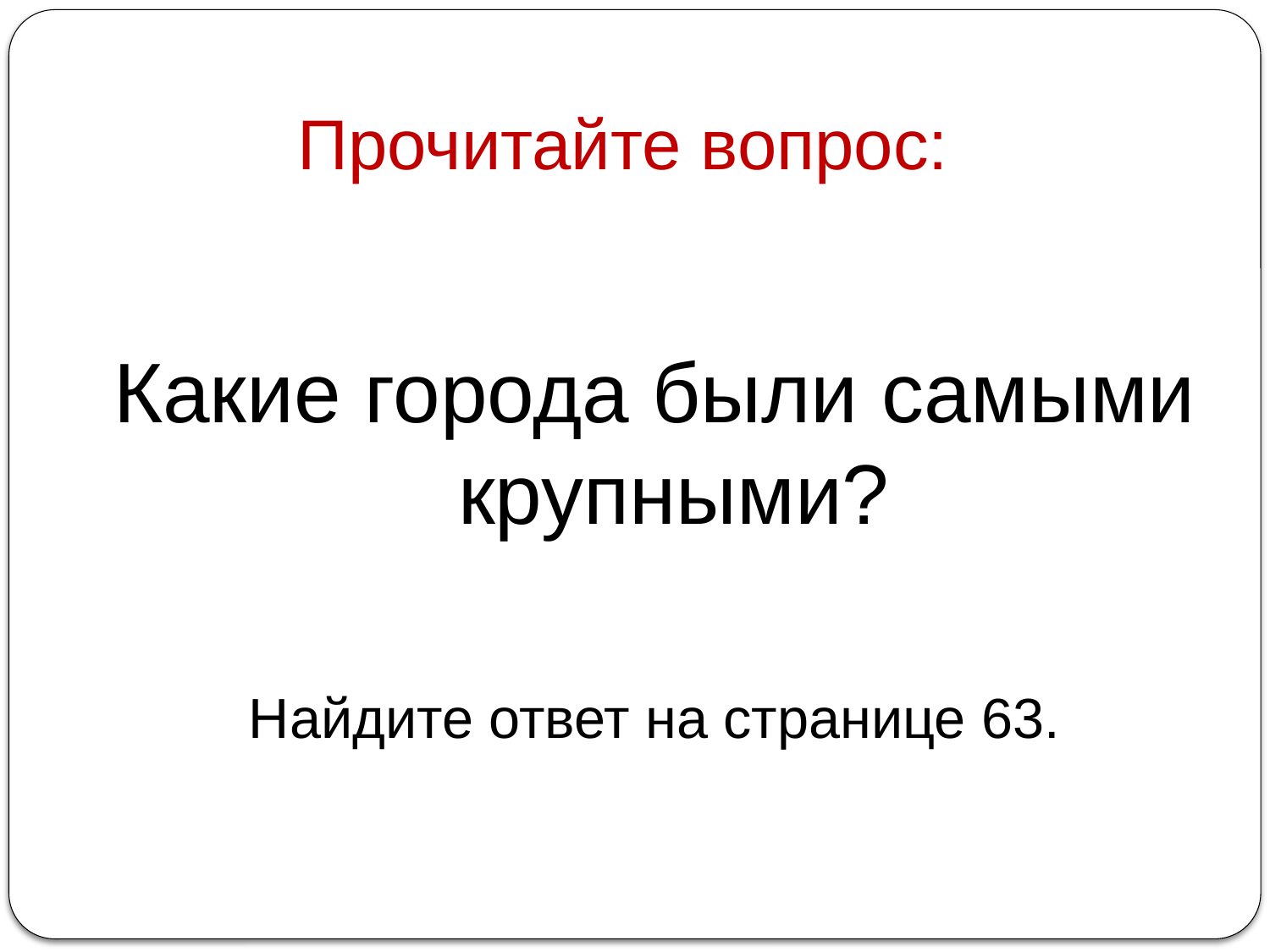

# Прочитайте вопрос:

Какие города были самыми крупными?

Найдите ответ на странице 63.